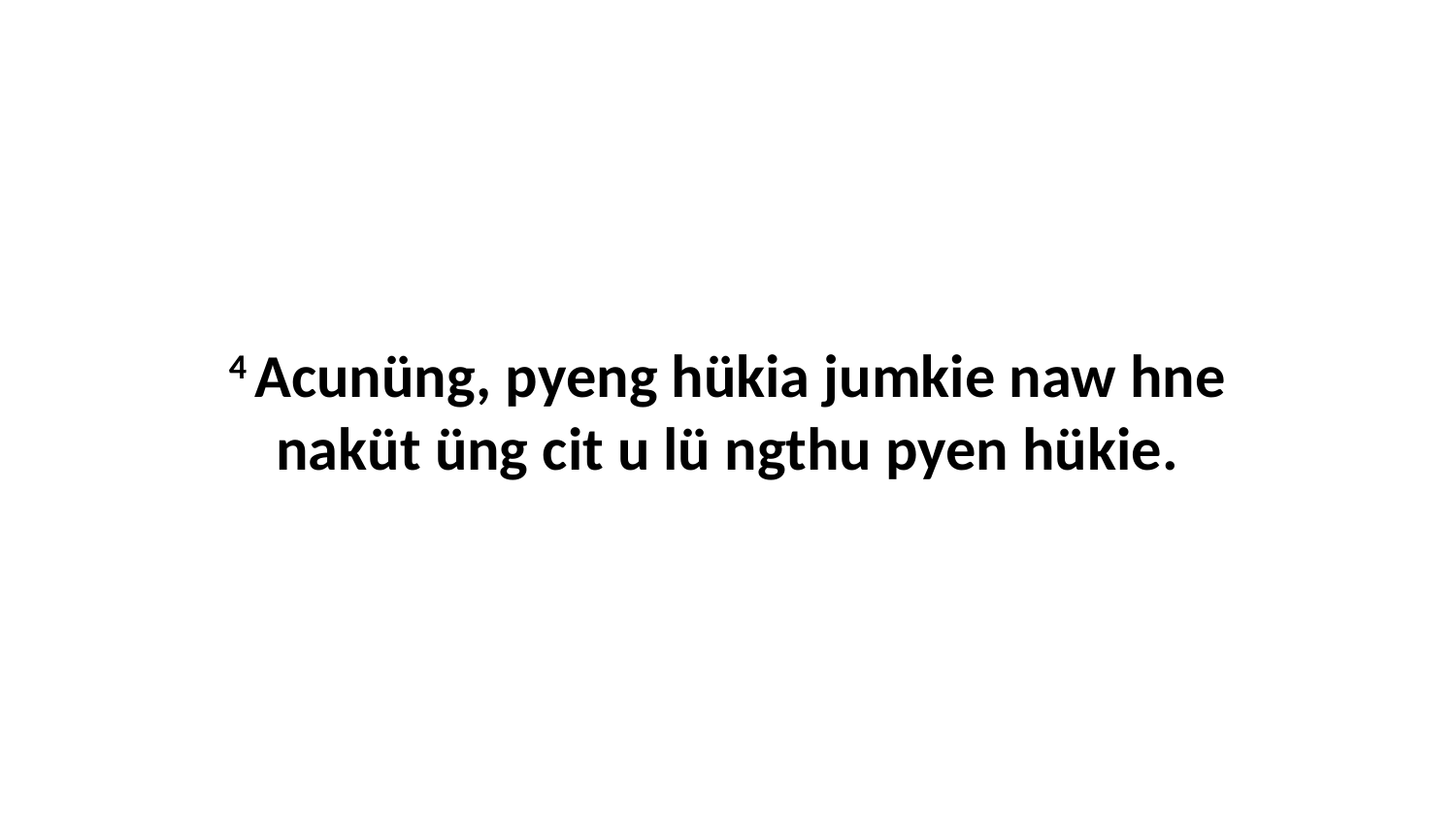

4 Acunüng, pyeng hükia jumkie naw hne naküt üng cit u lü ngthu pyen hükie.